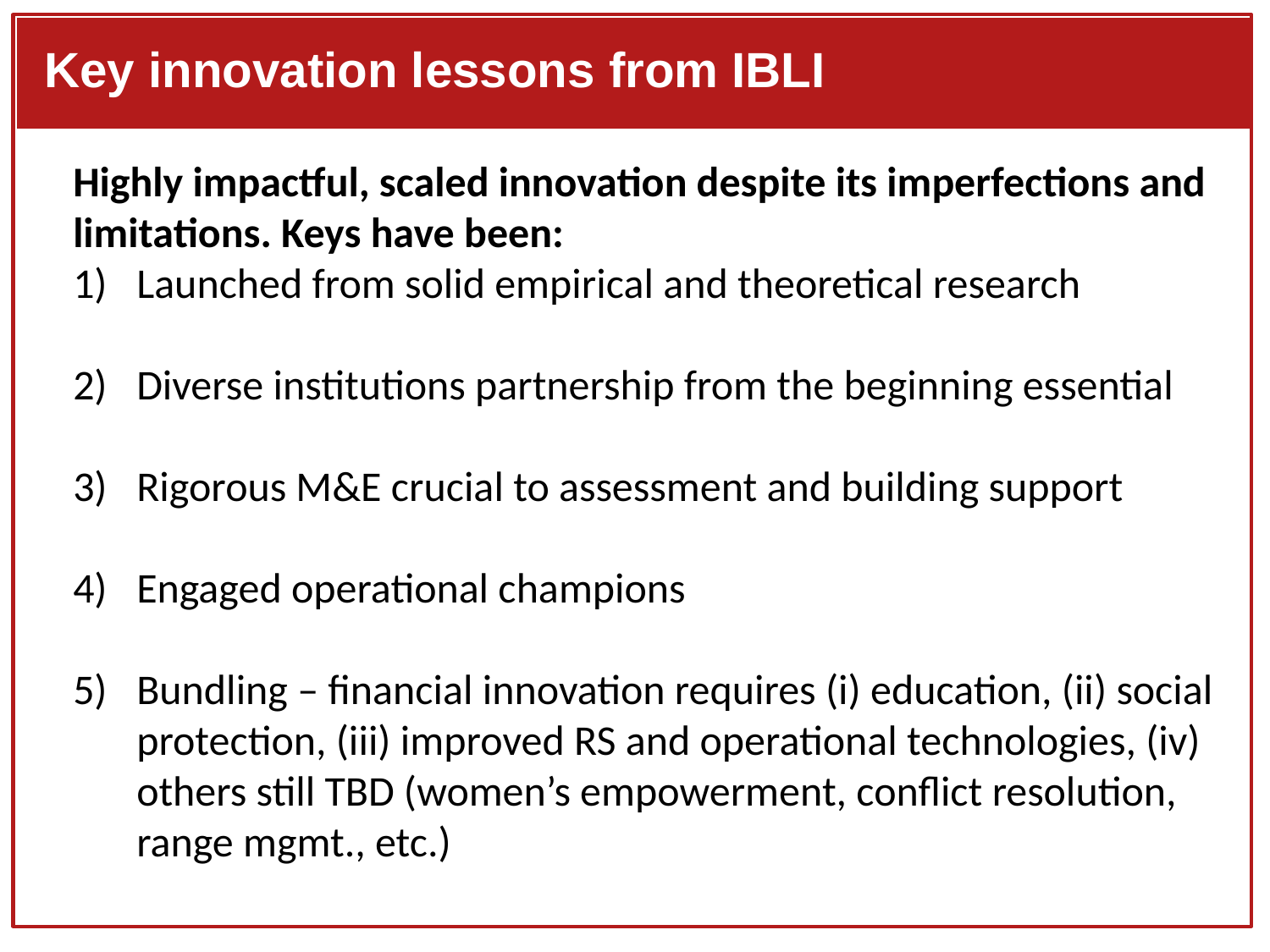

Key innovation lessons from IBLI
Highly impactful, scaled innovation despite its imperfections and limitations. Keys have been:
Launched from solid empirical and theoretical research

Diverse institutions partnership from the beginning essential

Rigorous M&E crucial to assessment and building support

Engaged operational champions

Bundling – financial innovation requires (i) education, (ii) social protection, (iii) improved RS and operational technologies, (iv) others still TBD (women’s empowerment, conflict resolution, range mgmt., etc.)

#